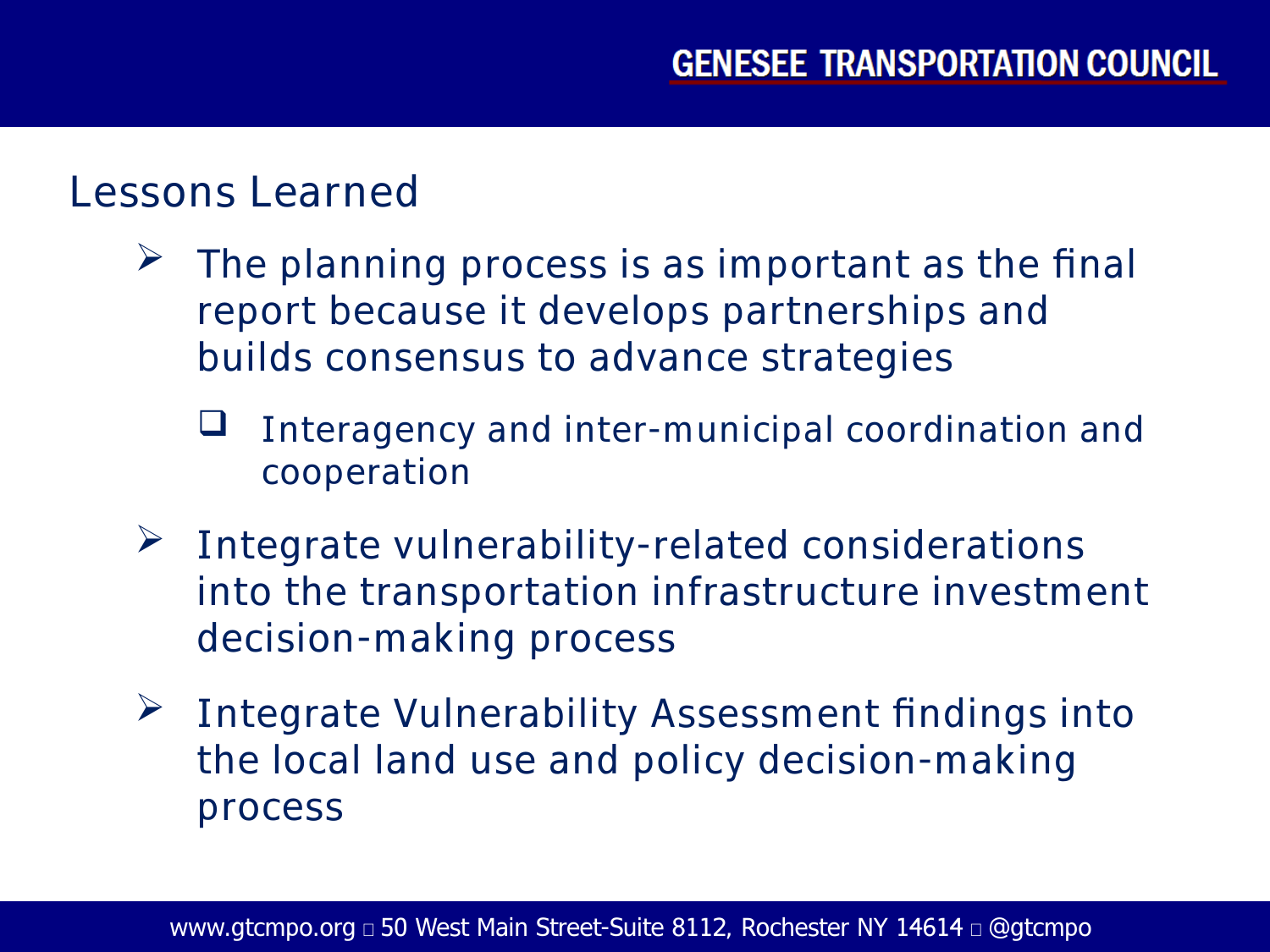

Lessons Learned
The planning process is as important as the final report because it develops partnerships and builds consensus to advance strategies
Interagency and inter-municipal coordination and cooperation
Integrate vulnerability-related considerations into the transportation infrastructure investment decision-making process
Integrate Vulnerability Assessment findings into the local land use and policy decision-making process